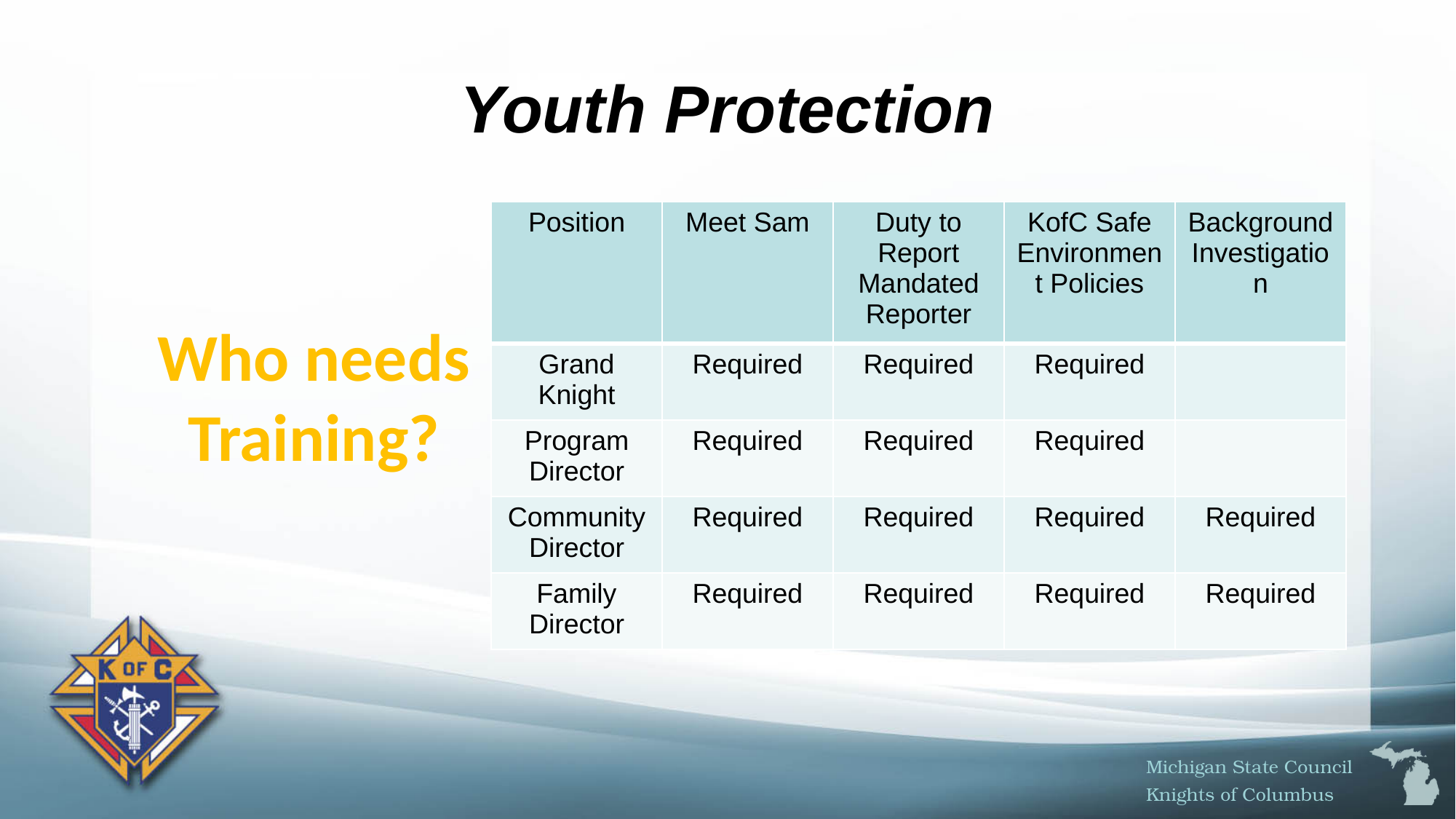

# Youth Protection
| Position | Meet Sam | Duty to Report Mandated Reporter | KofC Safe Environment Policies | Background Investigation |
| --- | --- | --- | --- | --- |
| Grand Knight | Required | Required | Required |  |
| Program Director | Required | Required | Required |  |
| Community Director | Required | Required | Required | Required |
| Family Director | Required | Required | Required | Required |
Who needs Training?